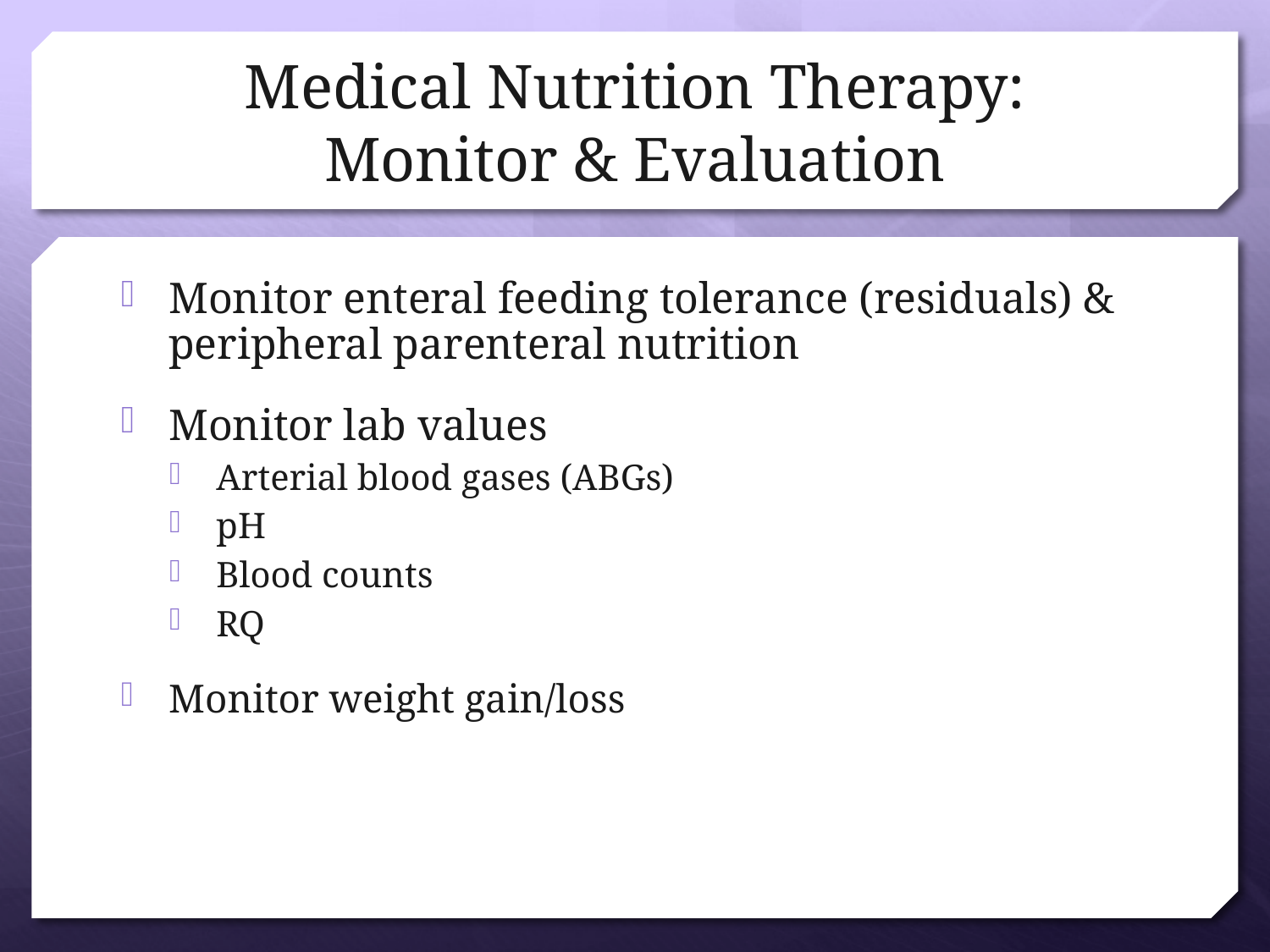

# Medical Nutrition Therapy: Monitor & Evaluation
Monitor enteral feeding tolerance (residuals) & peripheral parenteral nutrition
Monitor lab values
Arterial blood gases (ABGs)
pH
Blood counts
RQ
Monitor weight gain/loss